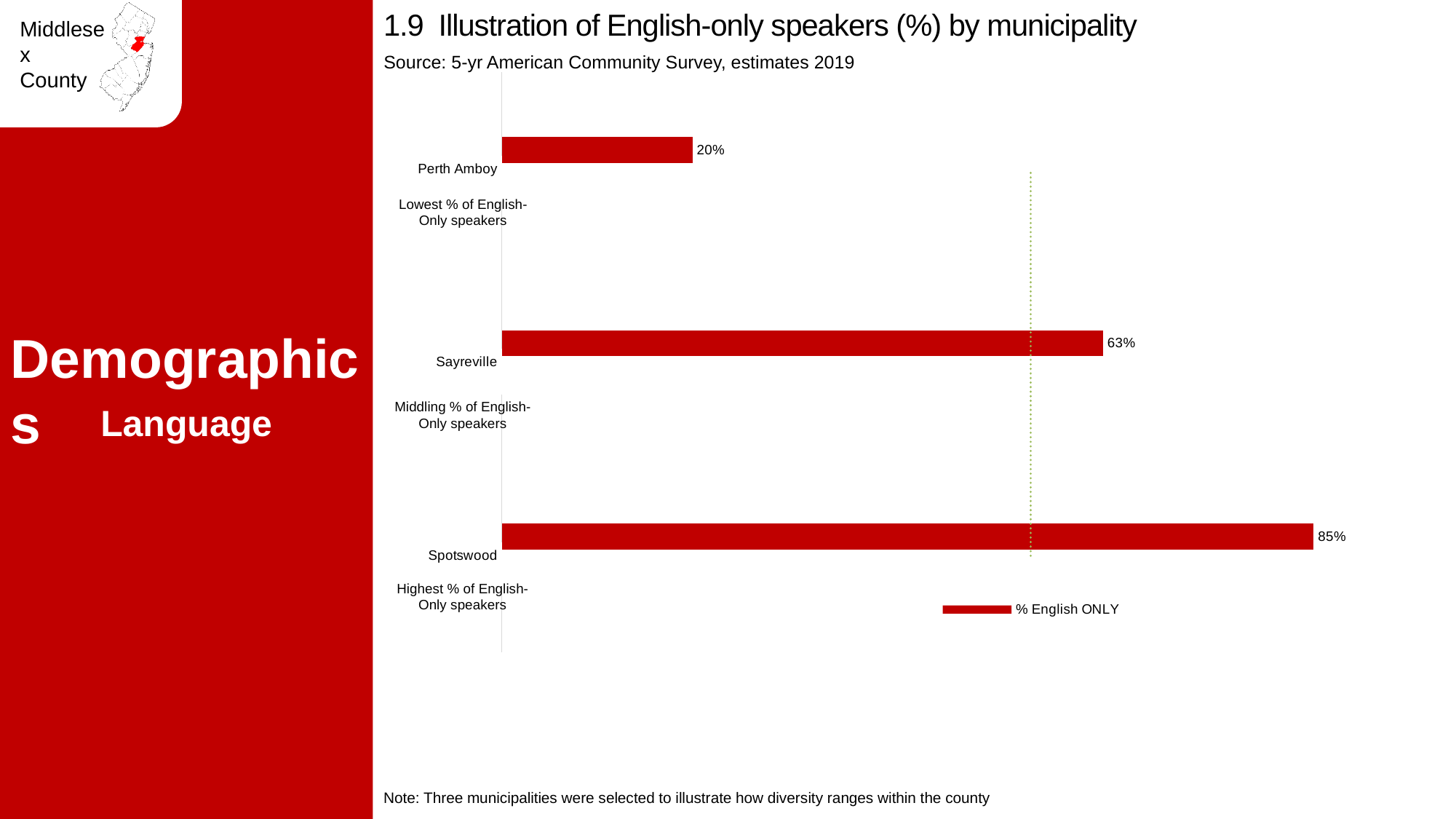

1.9  Illustration of English-only speakers (%) by municipality
Source: 5-yr American Community Survey, estimates 2019

### Chart

| Category | NJ avg 68% | Middlesex county avg 55.5% | % English ONLY |
|---|---|---|---|
| Spotswood | 0.678 | 0.555 | 0.852 |
| Sayreville | 0.678 | 0.555 | 0.631 |
| Perth Amboy | 0.678 | 0.555 | 0.2 |
Lowest % of English-Only speakers
Demographics
Middling % of English-Only speakers
Language
Highest % of English-Only speakers
Note: Three municipalities were selected to illustrate how diversity ranges within the county